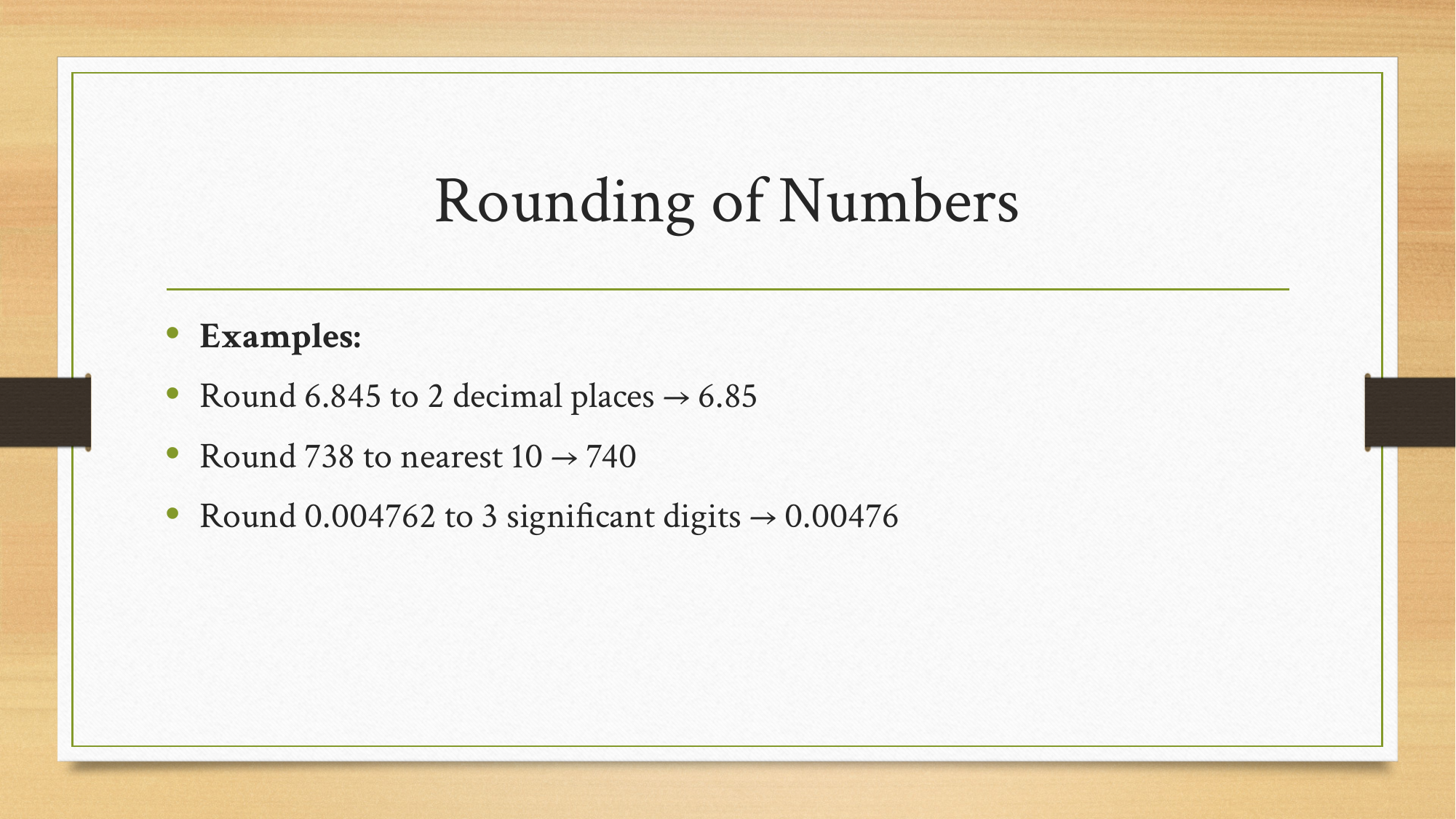

# Rounding of Numbers
Examples:
Round 6.845 to 2 decimal places → 6.85
Round 738 to nearest 10 → 740
Round 0.004762 to 3 significant digits → 0.00476